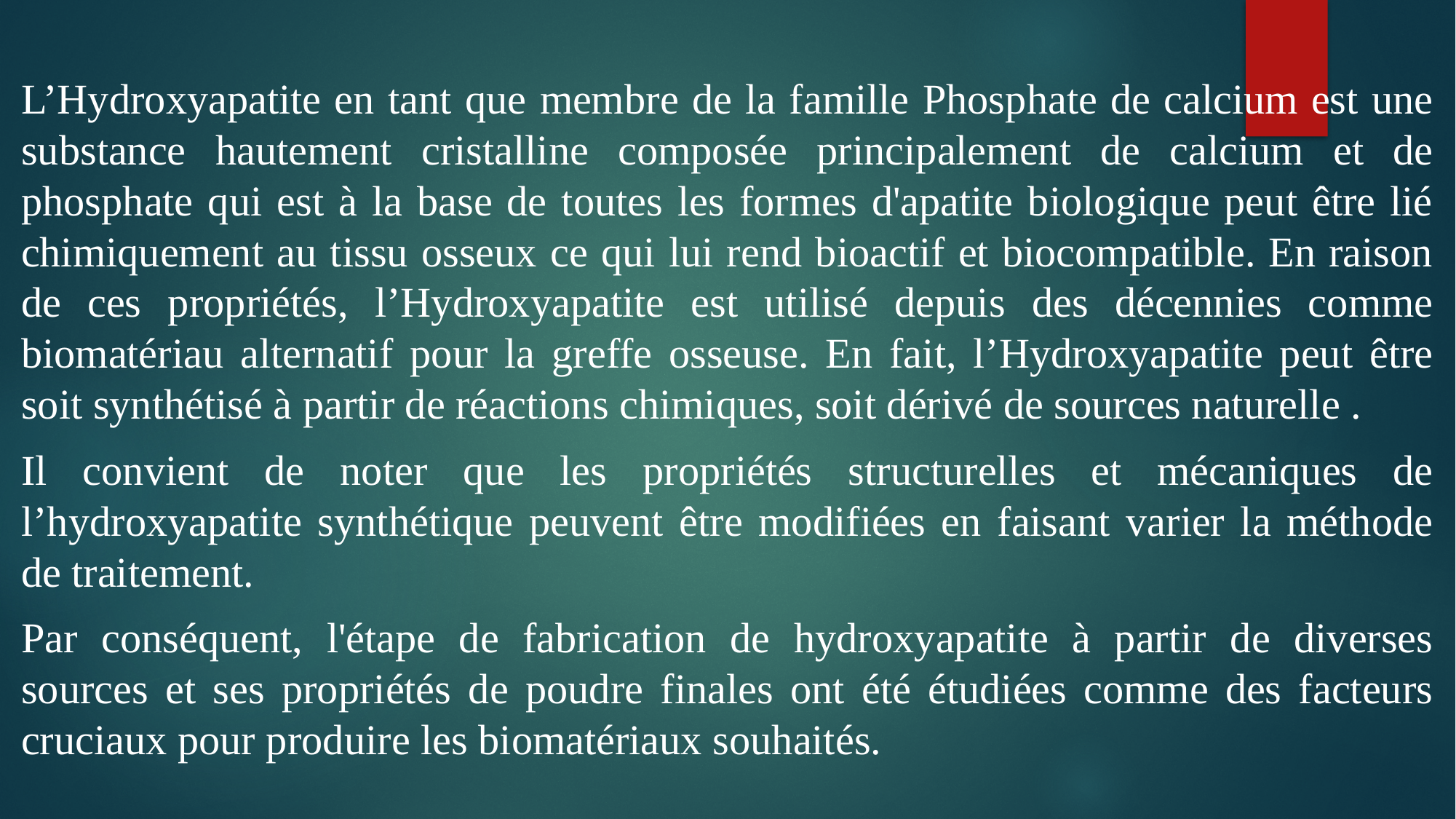

L’Hydroxyapatite en tant que membre de la famille Phosphate de calcium est une substance hautement cristalline composée principalement de calcium et de phosphate qui est à la base de toutes les formes d'apatite biologique peut être lié chimiquement au tissu osseux ce qui lui rend bioactif et biocompatible. En raison de ces propriétés, l’Hydroxyapatite est utilisé depuis des décennies comme biomatériau alternatif pour la greffe osseuse. En fait, l’Hydroxyapatite peut être soit synthétisé à partir de réactions chimiques, soit dérivé de sources naturelle .
Il convient de noter que les propriétés structurelles et mécaniques de l’hydroxyapatite synthétique peuvent être modifiées en faisant varier la méthode de traitement.
Par conséquent, l'étape de fabrication de hydroxyapatite à partir de diverses sources et ses propriétés de poudre finales ont été étudiées comme des facteurs cruciaux pour produire les biomatériaux souhaités.